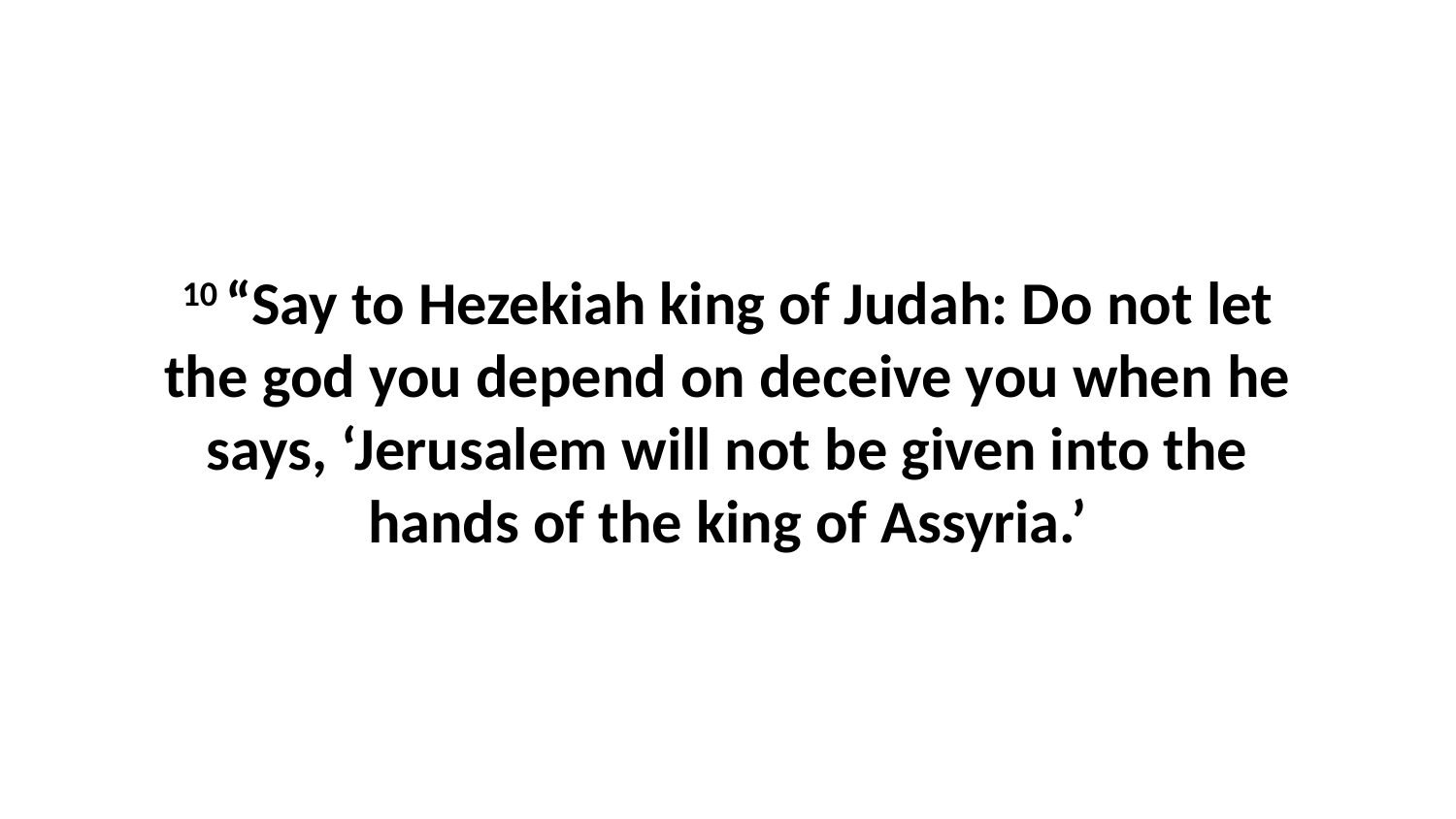

10 “Say to Hezekiah king of Judah: Do not let the god you depend on deceive you when he says, ‘Jerusalem will not be given into the hands of the king of Assyria.’